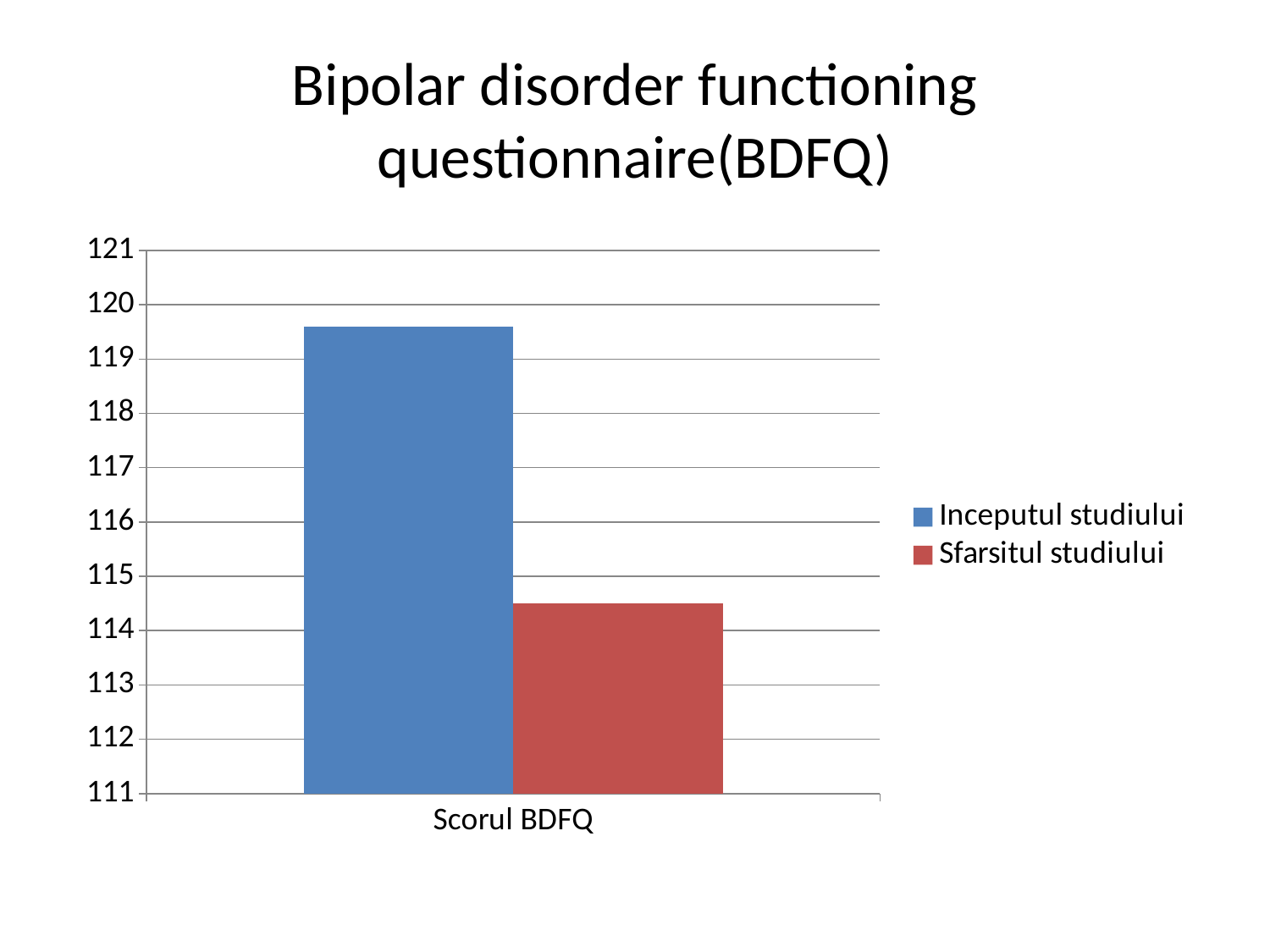

# Bipolar disorder functioning questionnaire(BDFQ)

### Chart

| Category | Inceputul studiului | Sfarsitul studiului |
|---|---|---|
| Scorul BDFQ | 119.6 | 114.5 |